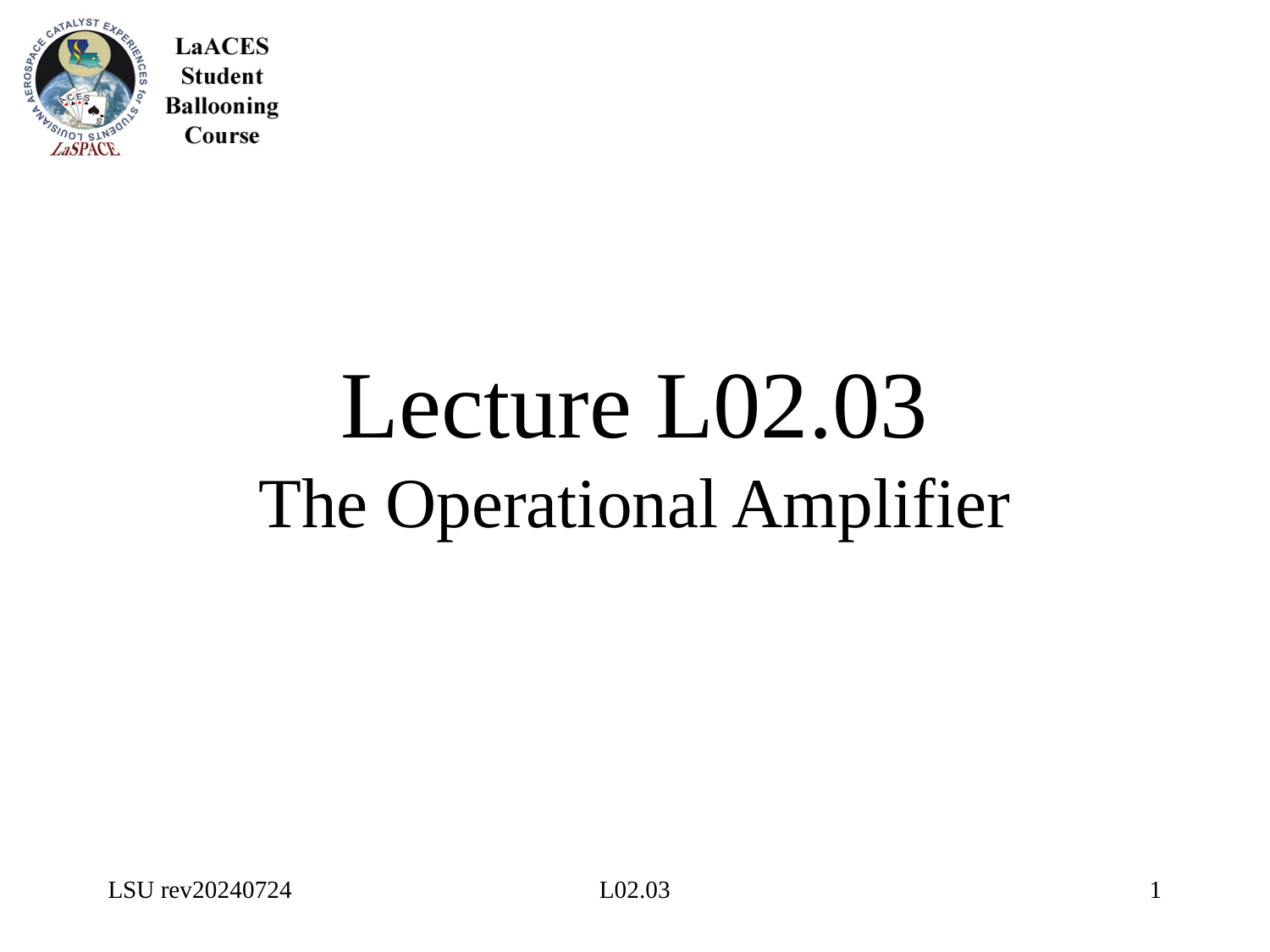

# Lecture L02.03 The Operational Amplifier

LSU rev20240724
L02.03
1